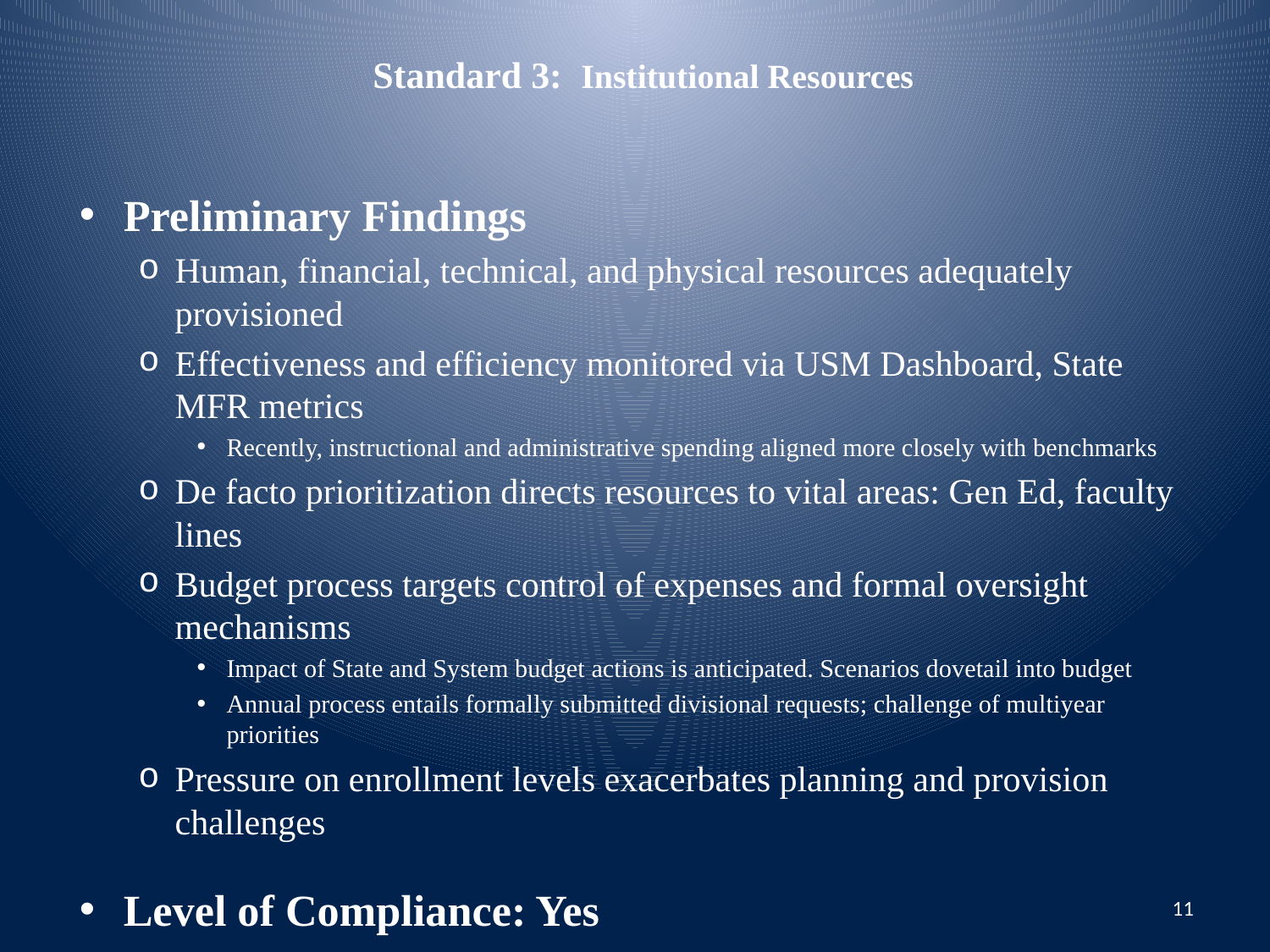

# Standard 3:  Institutional Resources

Preliminary Findings
Human, financial, technical, and physical resources adequately provisioned
Effectiveness and efficiency monitored via USM Dashboard, State MFR metrics
Recently, instructional and administrative spending aligned more closely with benchmarks
De facto prioritization directs resources to vital areas: Gen Ed, faculty lines
Budget process targets control of expenses and formal oversight mechanisms
Impact of State and System budget actions is anticipated. Scenarios dovetail into budget
Annual process entails formally submitted divisional requests; challenge of multiyear priorities
Pressure on enrollment levels exacerbates planning and provision challenges

Level of Compliance: Yes
11